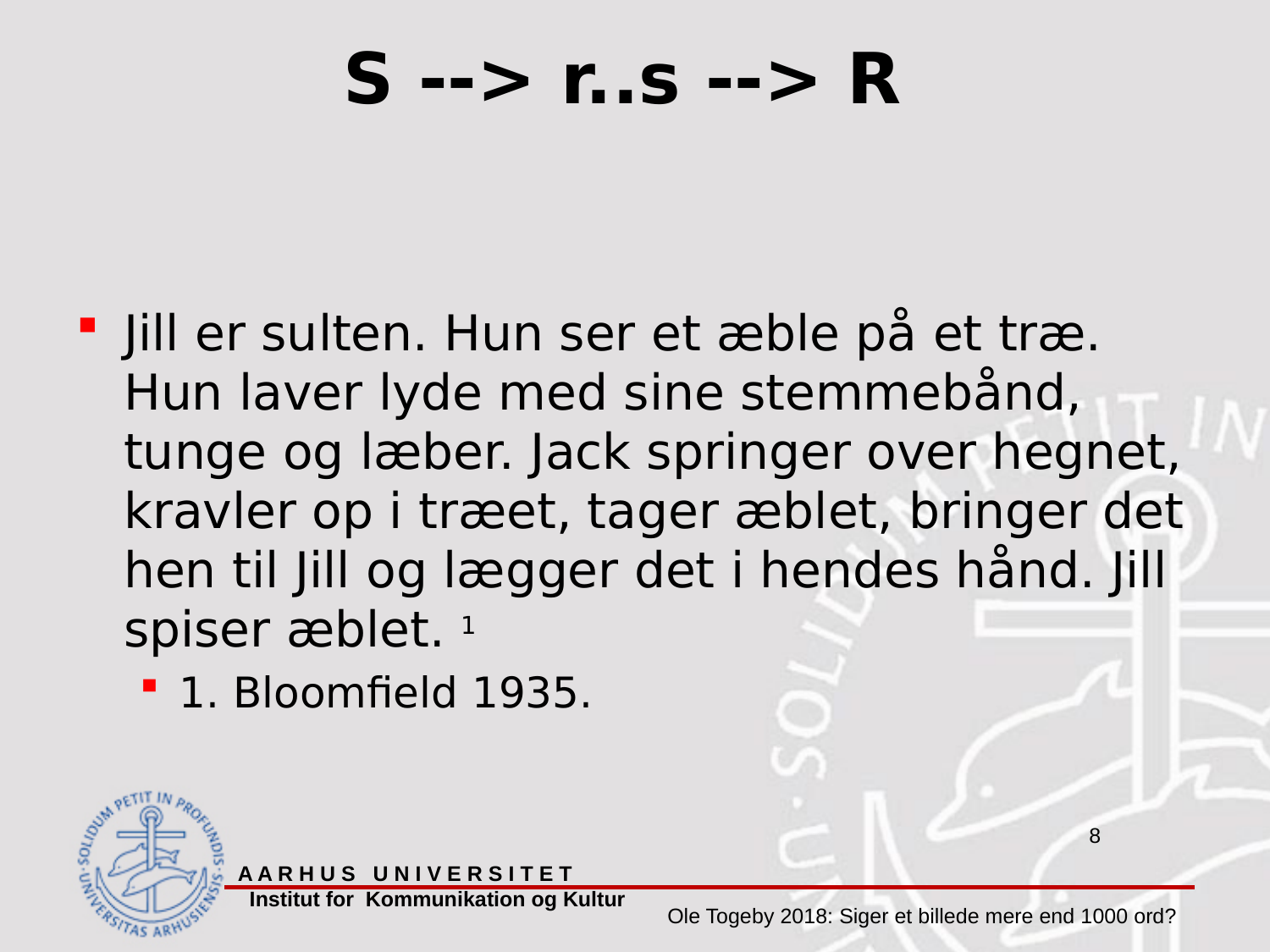

# S --> r..s --> R

Jill er sulten. Hun ser et æble på et træ. Hun laver lyde med sine stemmebånd, tunge og læber. Jack springer over hegnet, kravler op i træet, tager æblet, bringer det hen til Jill og lægger det i hendes hånd. Jill spiser æblet. 1
1. Bloomfield 1935.

A A R H U S   U N I V E R S I T E T            Institut for  Kommunikation og Kultur